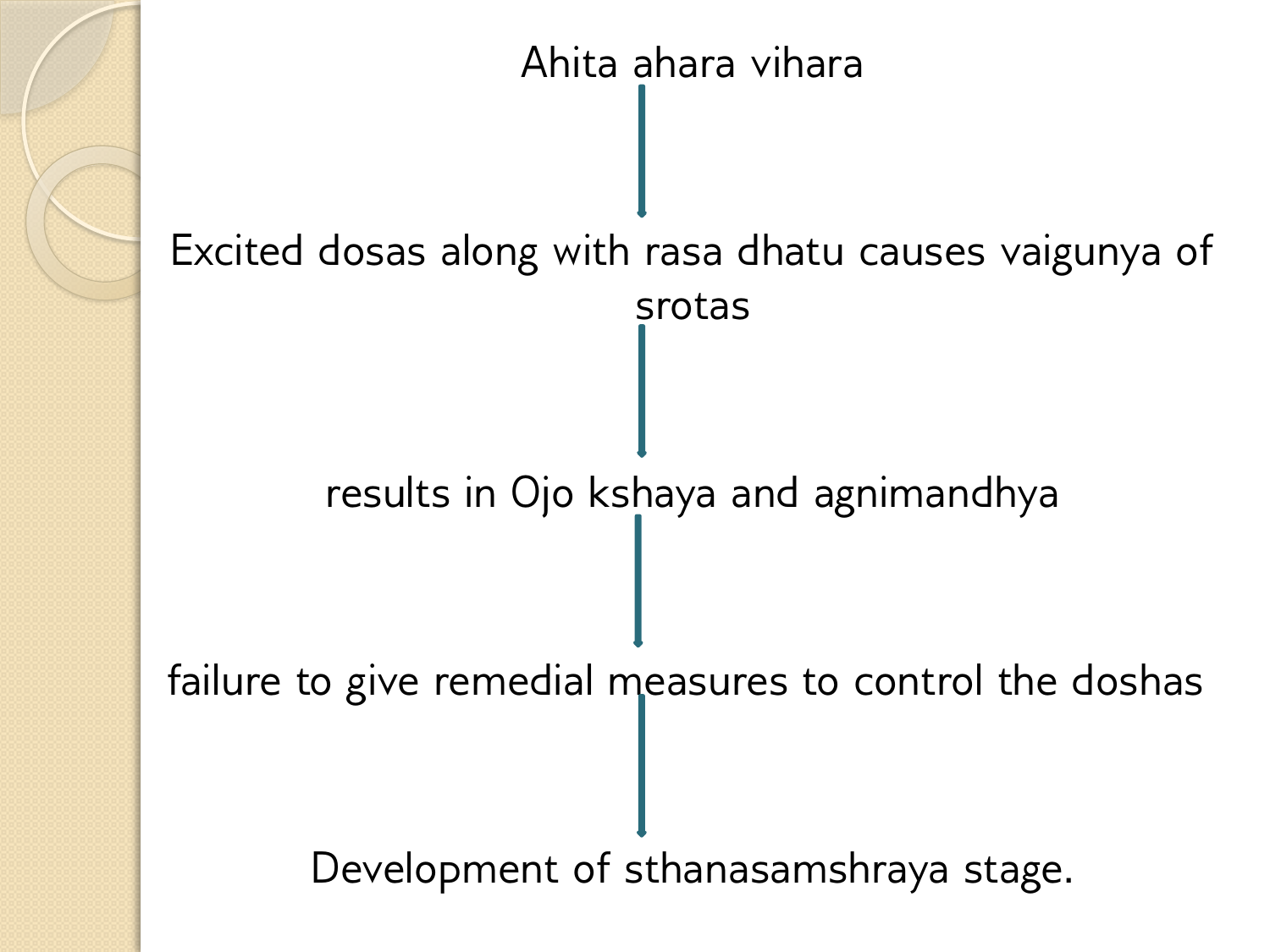

Ahita ahara vihara

Excited dosas along with rasa dhatu causes vaigunya of srotas

results in Ojo kshaya and agnimandhya

failure to give remedial measures to control the doshas

Development of sthanasamshraya stage.